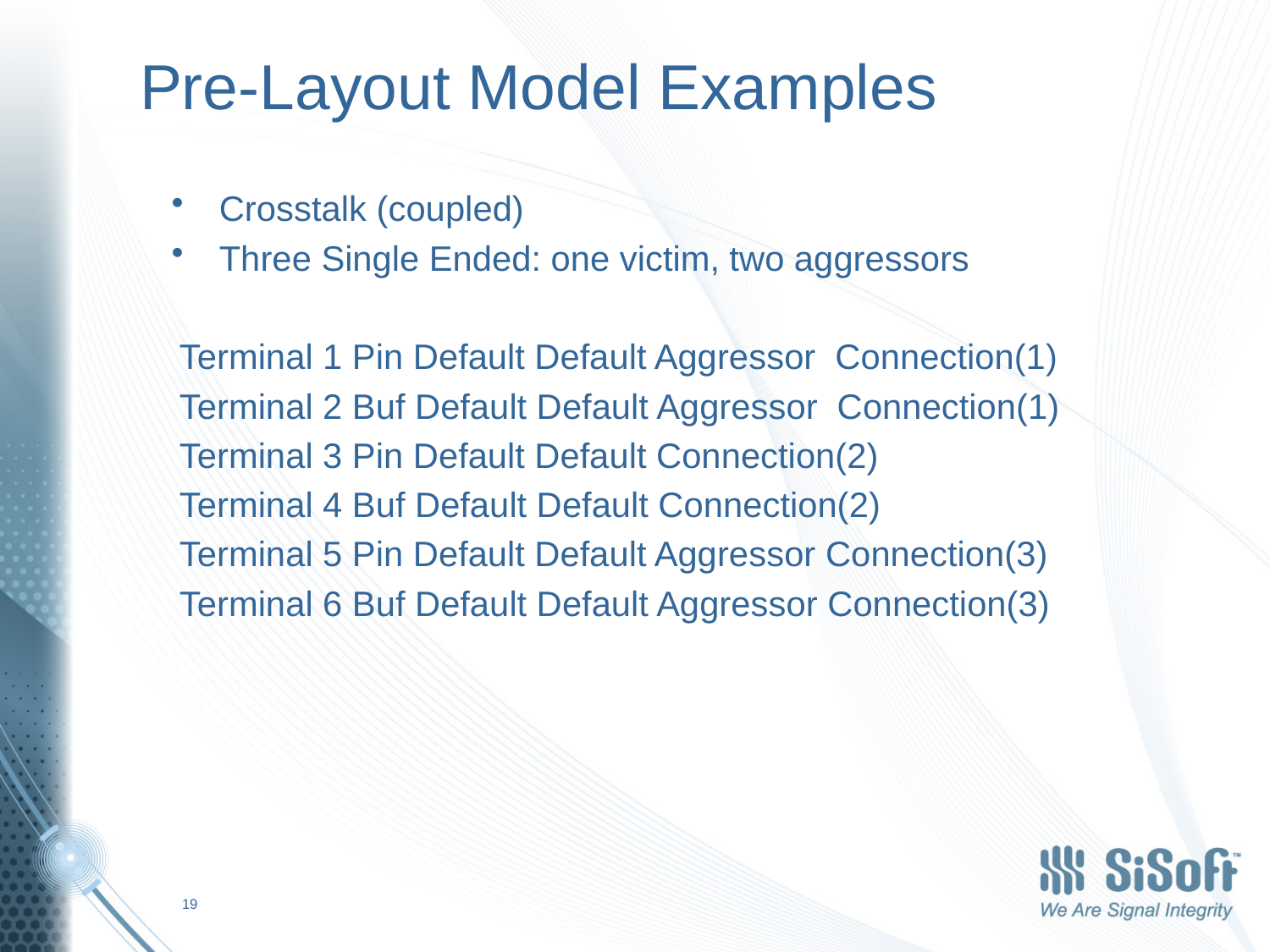

# Pre-Layout Model Examples
Crosstalk (coupled)
Three Single Ended: one victim, two aggressors

Terminal 1 Pin Default Default Aggressor  Connection(1)
Terminal 2 Buf Default Default Aggressor  Connection(1)
Terminal 3 Pin Default Default Connection(2)
Terminal 4 Buf Default Default Connection(2)
Terminal 5 Pin Default Default Aggressor Connection(3)
Terminal 6 Buf Default Default Aggressor Connection(3)

19